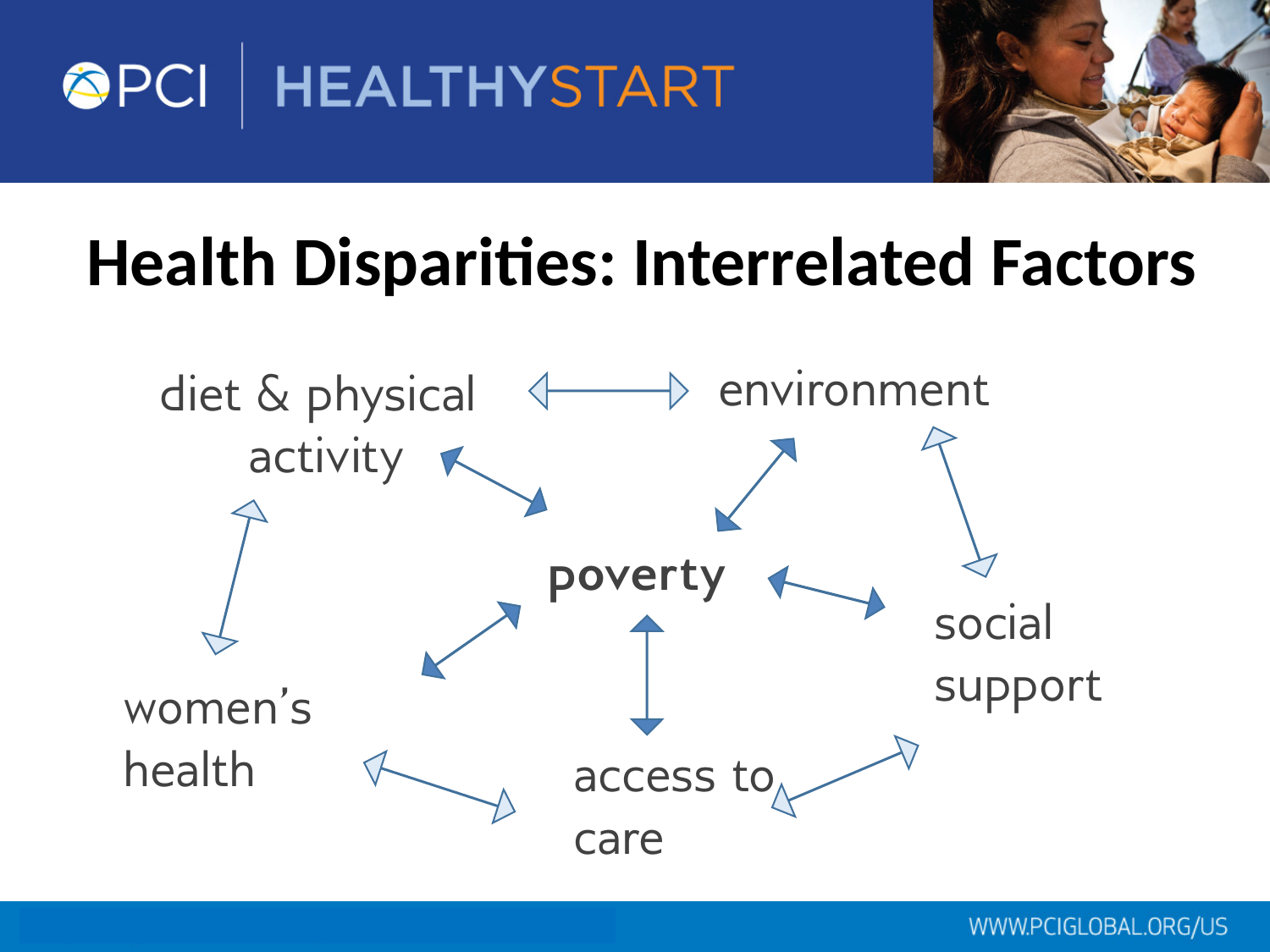

Health Disparities: Interrelated Factors
environment
diet & physical
activity

poverty

social support

women’s health
access to care